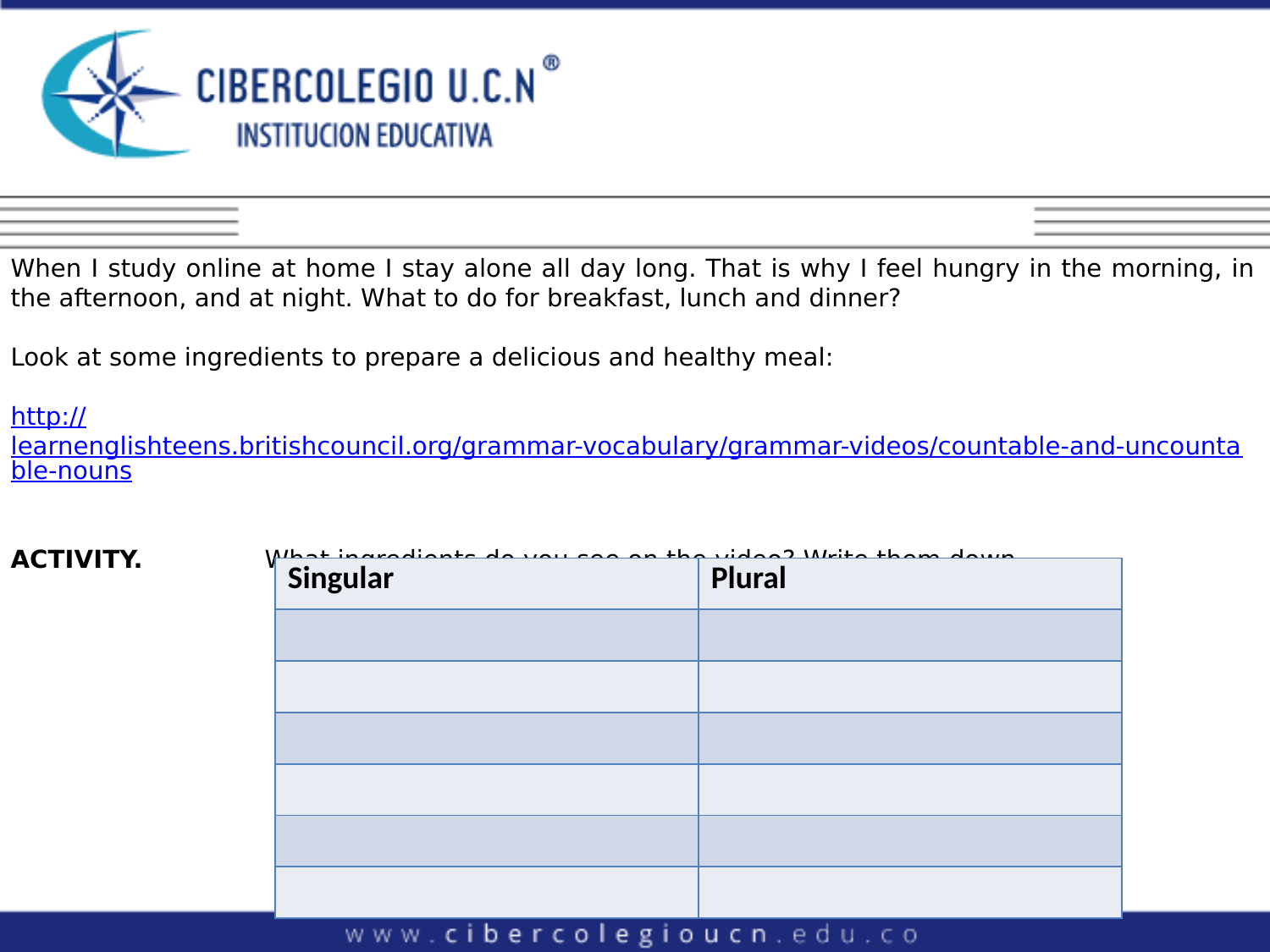

When I study online at home I stay alone all day long. That is why I feel hungry in the morning, in the afternoon, and at night. What to do for breakfast, lunch and dinner?

Look at some ingredients to prepare a delicious and healthy meal:

http://learnenglishteens.britishcouncil.org/grammar-vocabulary/grammar-videos/countable-and-uncountable-nouns

ACTIVITY. 	What ingredients do you see on the video? Write them down.
| Singular | Plural |
| --- | --- |
|  |  |
|  |  |
|  |  |
|  |  |
|  |  |
|  |  |